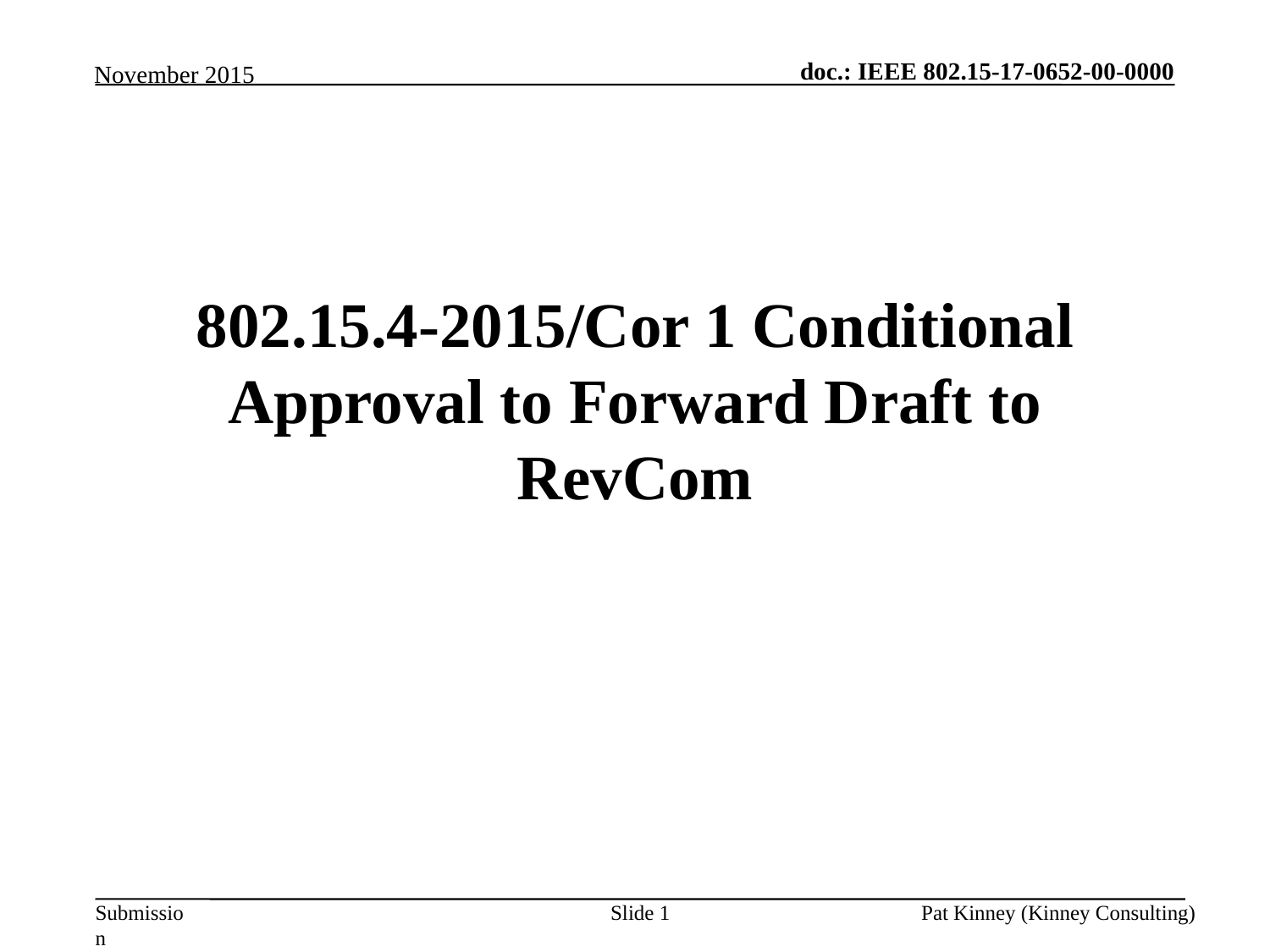

November 2015
# 802.15.4-2015/Cor 1 Conditional Approval to Forward Draft to RevCom
Slide 1
Pat Kinney (Kinney Consulting)